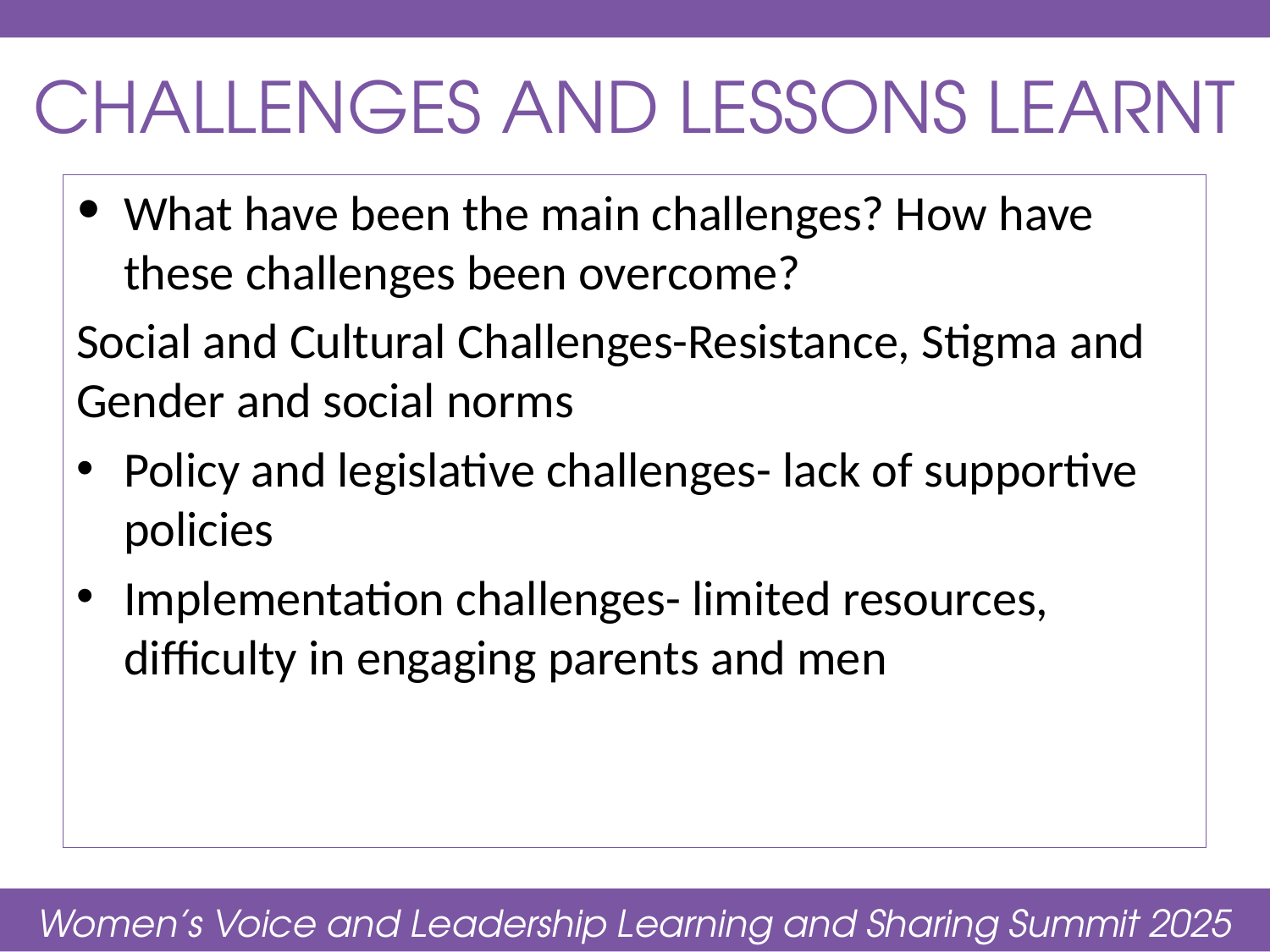

Women’s Voice and Leadership Learning and Sharing Summit 2025
# CHALLENGES AND LESSONS LEARNT
What have been the main challenges? How have these challenges been overcome?
Social and Cultural Challenges-Resistance, Stigma and Gender and social norms
Policy and legislative challenges- lack of supportive policies
Implementation challenges- limited resources, difficulty in engaging parents and men